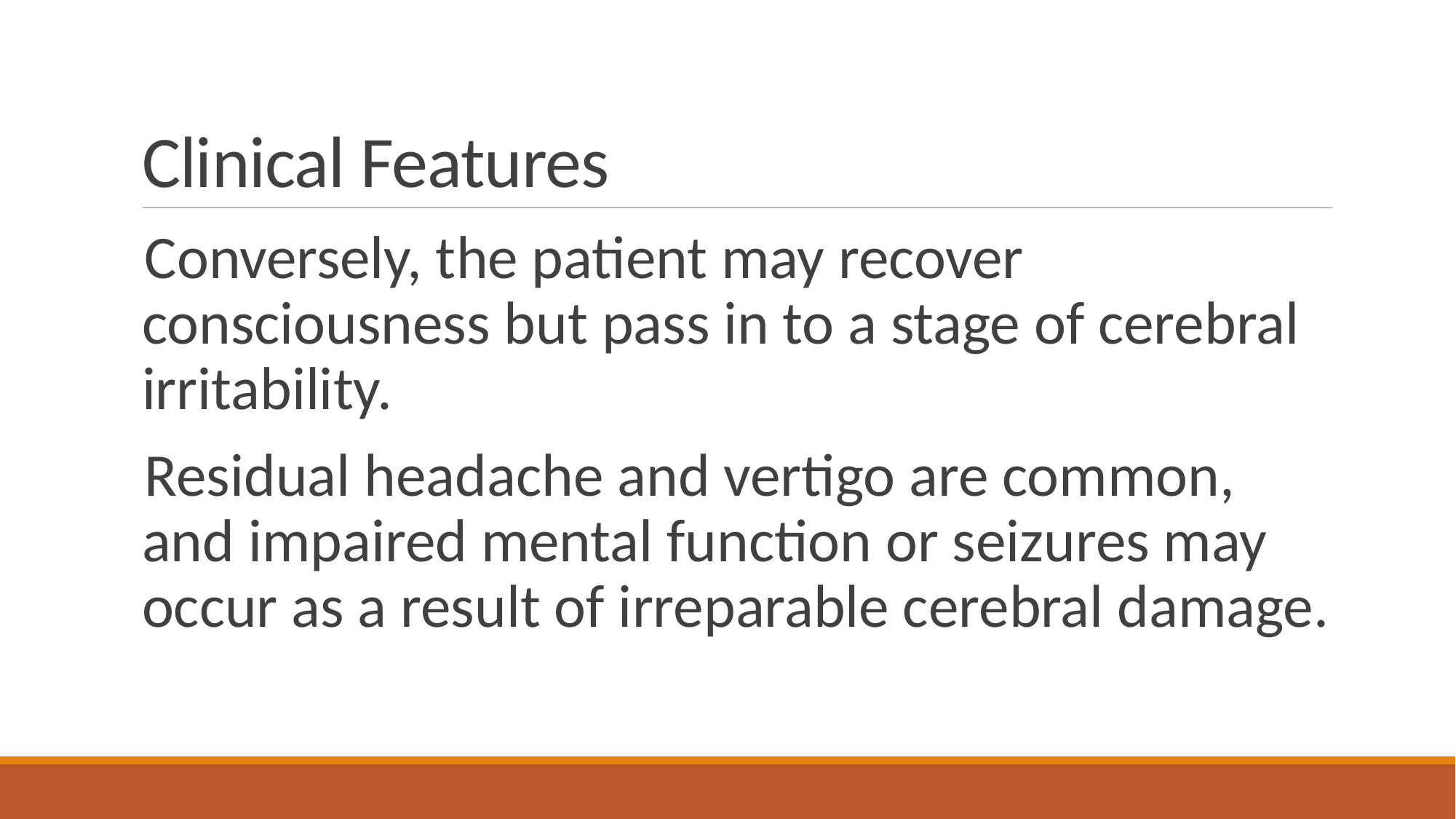

# Clinical Features
Conversely, the patient may recover consciousness but pass in to a stage of cerebral irritability.
Residual headache and vertigo are common, and impaired mental function or seizures may occur as a result of irreparable cerebral damage.